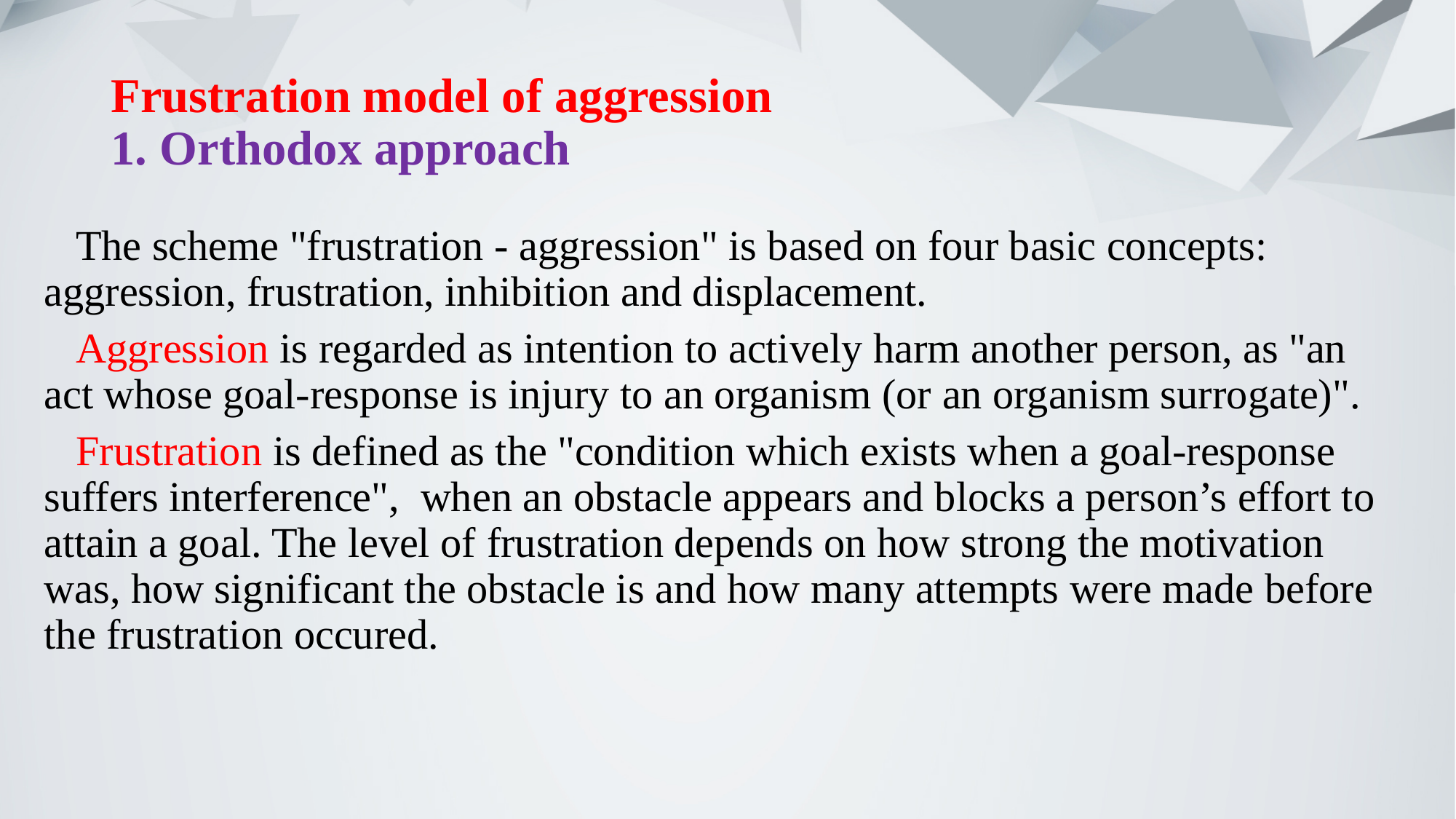

# Frustration model of aggression 1. Orthodox approach
   The scheme "frustration - aggression" is based on four basic concepts: aggression, frustration, inhibition and displacement.
   Aggression is regarded as intention to actively harm another person, as "an act whose goal-response is injury to an organism (or an organism surrogate)".
   Frustration is defined as the "condition which exists when a goal-response suffers interference",  when an obstacle appears and blocks a person’s effort to attain a goal. The level of frustration depends on how strong the motivation was, how significant the obstacle is and how many attempts were made before the frustration occured.